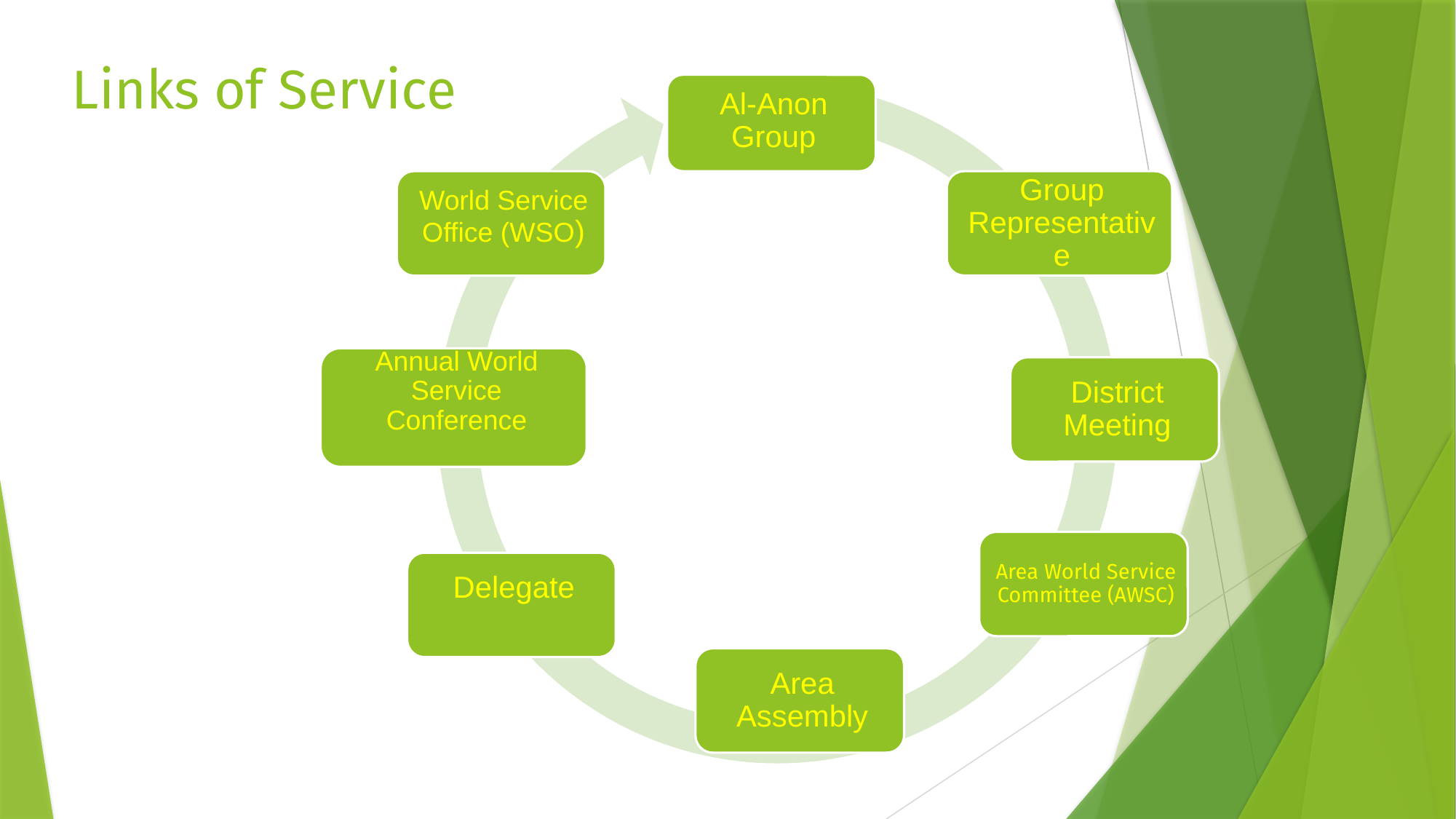

# Links of Service

Al-Anon Group

Group Representative
District Meeting
Area World Service Committee (AWSC)
Area Assembly
Delegate

Annual World Service Conference

World Service Office (WSO)